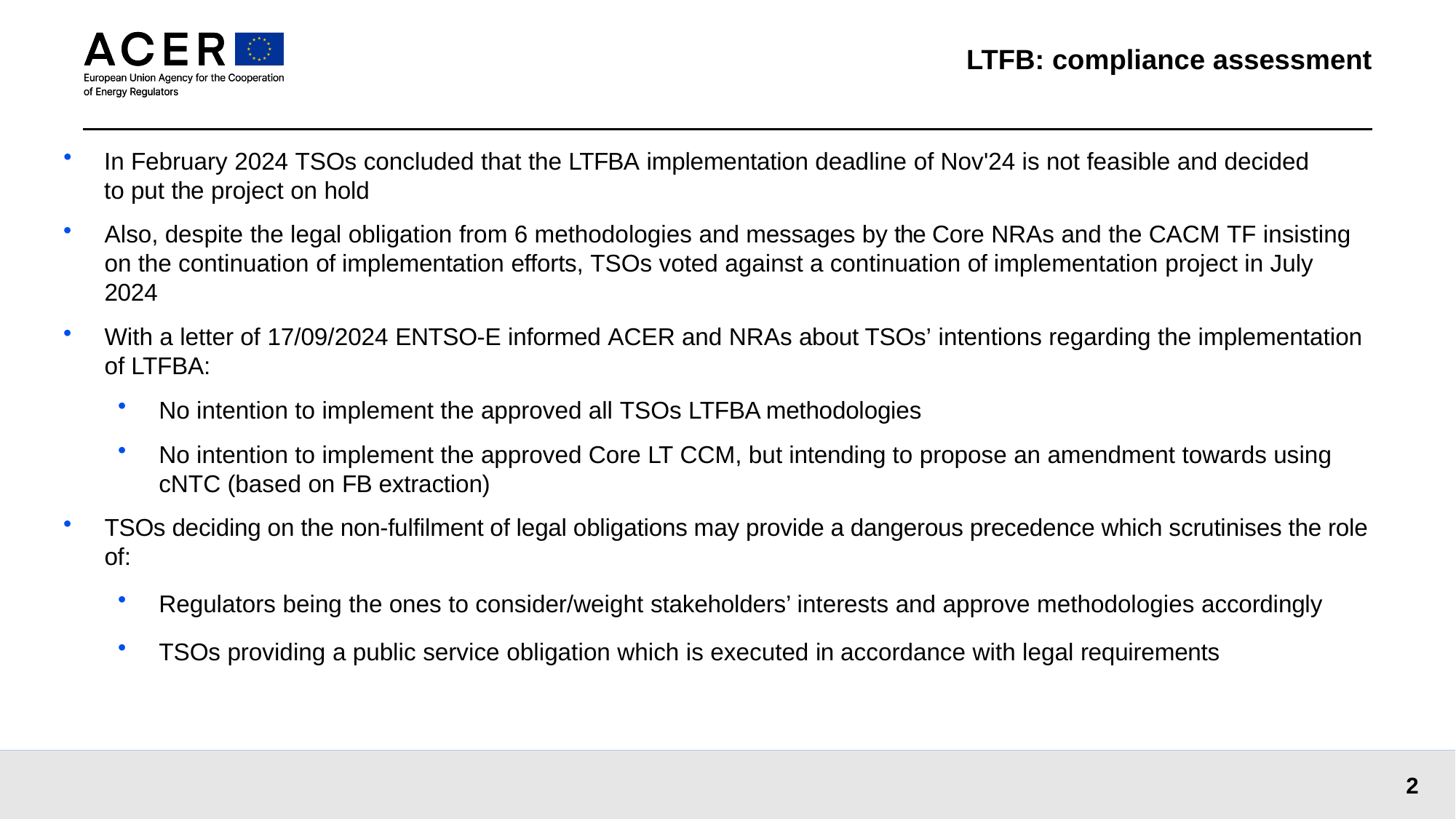

# LTFB: compliance assessment
In February 2024 TSOs concluded that the LTFBA implementation deadline of Nov'24 is not feasible and decided to put the project on hold
Also, despite the legal obligation from 6 methodologies and messages by the Core NRAs and the CACM TF insisting on the continuation of implementation efforts, TSOs voted against a continuation of implementation project in July 2024
With a letter of 17/09/2024 ENTSO-E informed ACER and NRAs about TSOs’ intentions regarding the implementation of LTFBA:
No intention to implement the approved all TSOs LTFBA methodologies
No intention to implement the approved Core LT CCM, but intending to propose an amendment towards using cNTC (based on FB extraction)
TSOs deciding on the non-fulfilment of legal obligations may provide a dangerous precedence which scrutinises the role of:
Regulators being the ones to consider/weight stakeholders’ interests and approve methodologies accordingly
TSOs providing a public service obligation which is executed in accordance with legal requirements

2